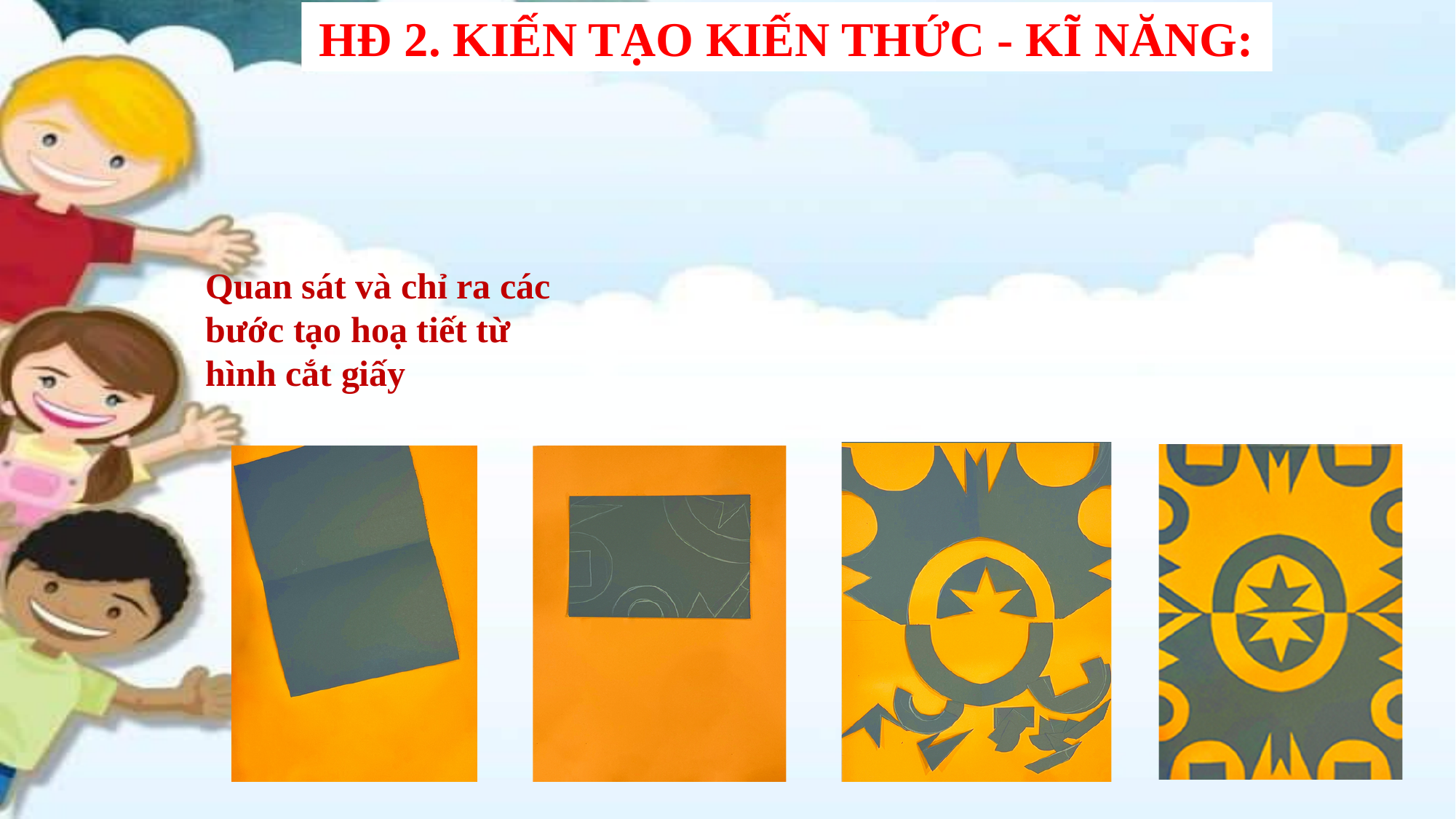

HĐ 2. KIẾN TẠO KIẾN THỨC - KĨ NĂNG:
Quan sát và chỉ ra các bước tạo hoạ tiết từ hình cắt giấy